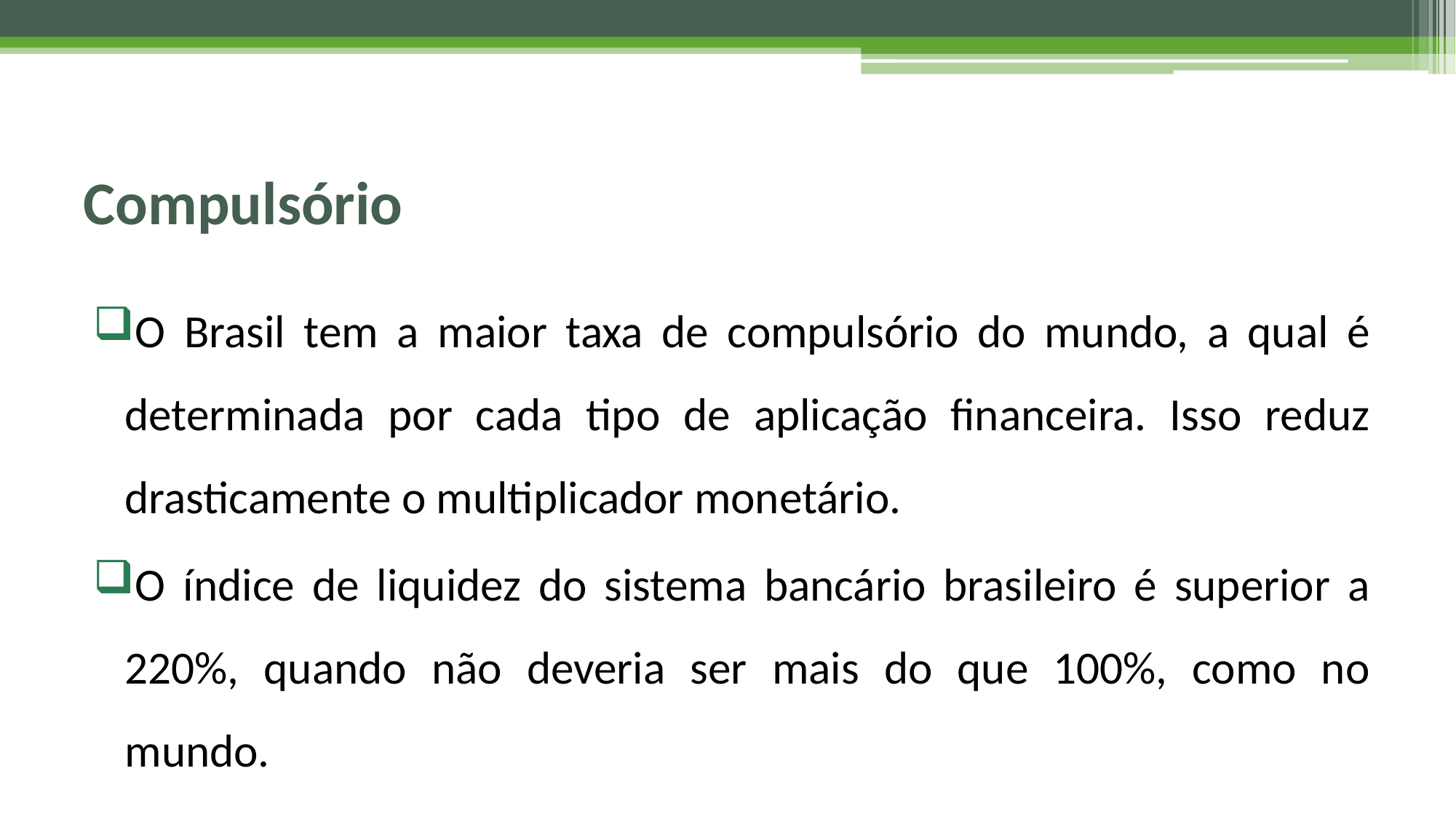

# Compulsório
O Brasil tem a maior taxa de compulsório do mundo, a qual é determinada por cada tipo de aplicação financeira. Isso reduz drasticamente o multiplicador monetário.
O índice de liquidez do sistema bancário brasileiro é superior a 220%, quando não deveria ser mais do que 100%, como no mundo.